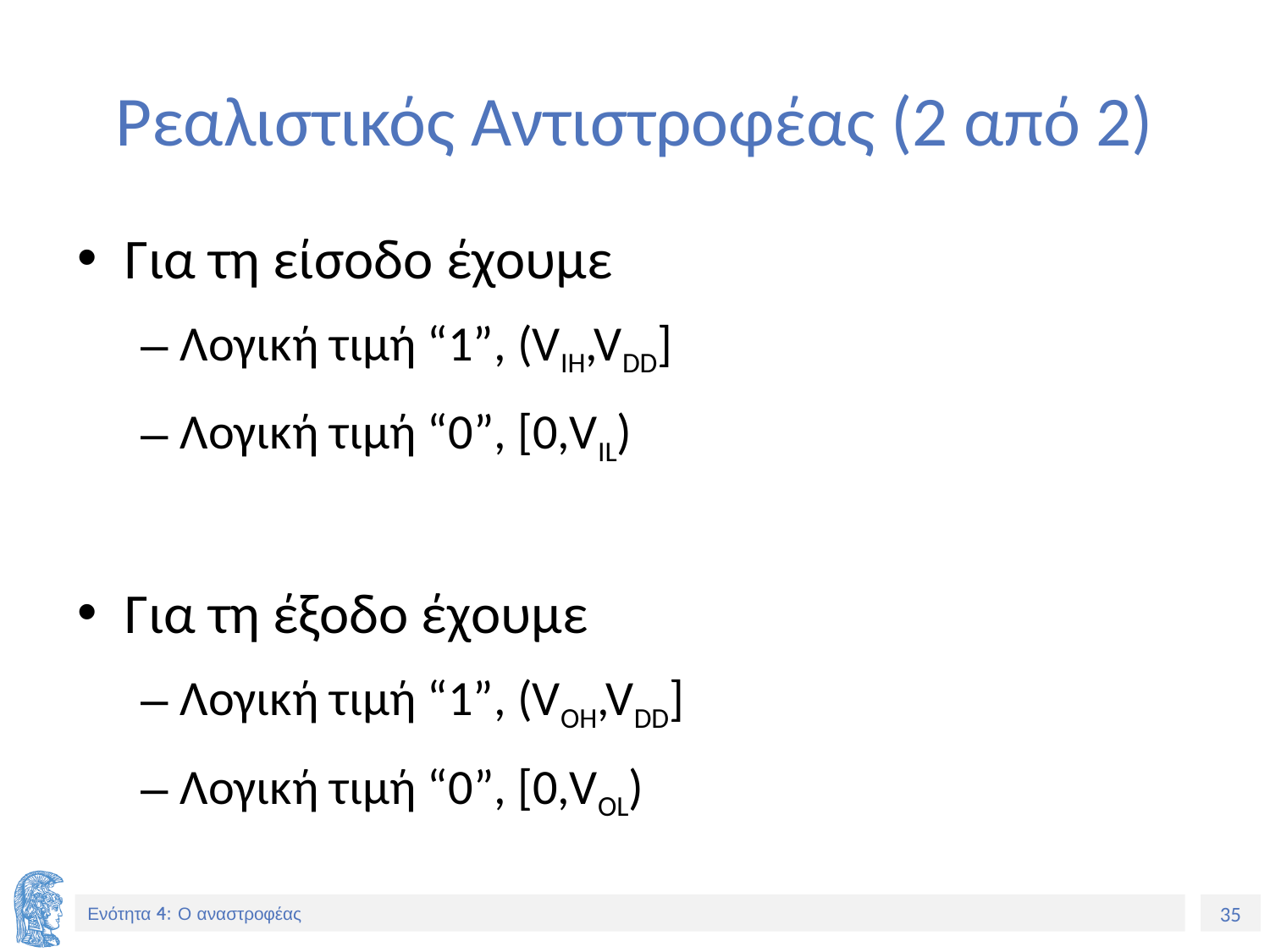

# Ρεαλιστικός Αντιστροφέας (2 από 2)
Για τη είσοδο έχουμε
Λογική τιμή “1”, (VIH,VDD]
Λογική τιμή “0”, [0,VIL)

Για τη έξοδο έχουμε
Λογική τιμή “1”, (VOH,VDD]
Λογική τιμή “0”, [0,VOL)